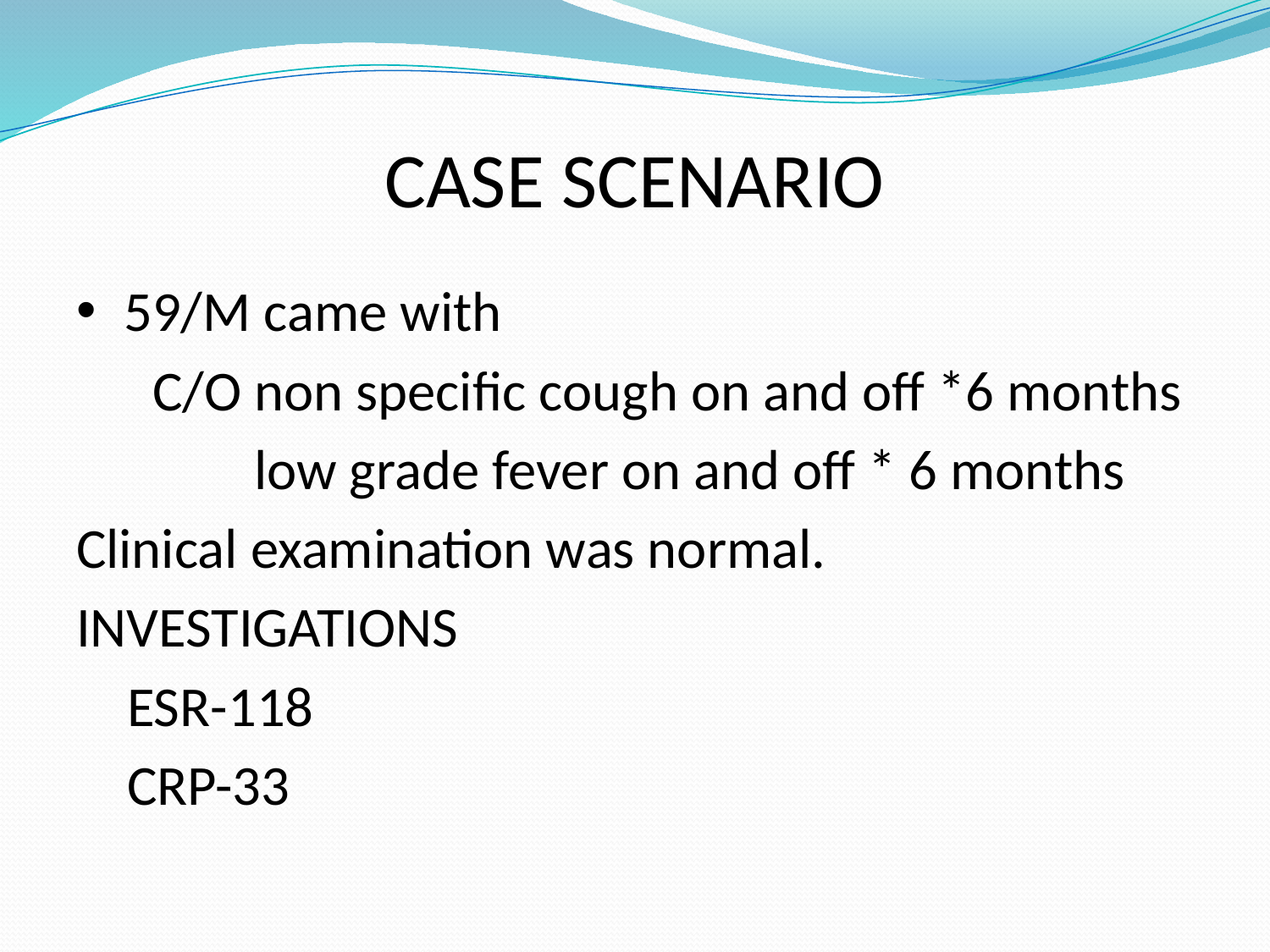

# CASE SCENARIO
59/M came with
      C/O non specific cough on and off *6 months
              low grade fever on and off * 6 months
Clinical examination was normal.
INVESTIGATIONS
    ESR-118
    CRP-33